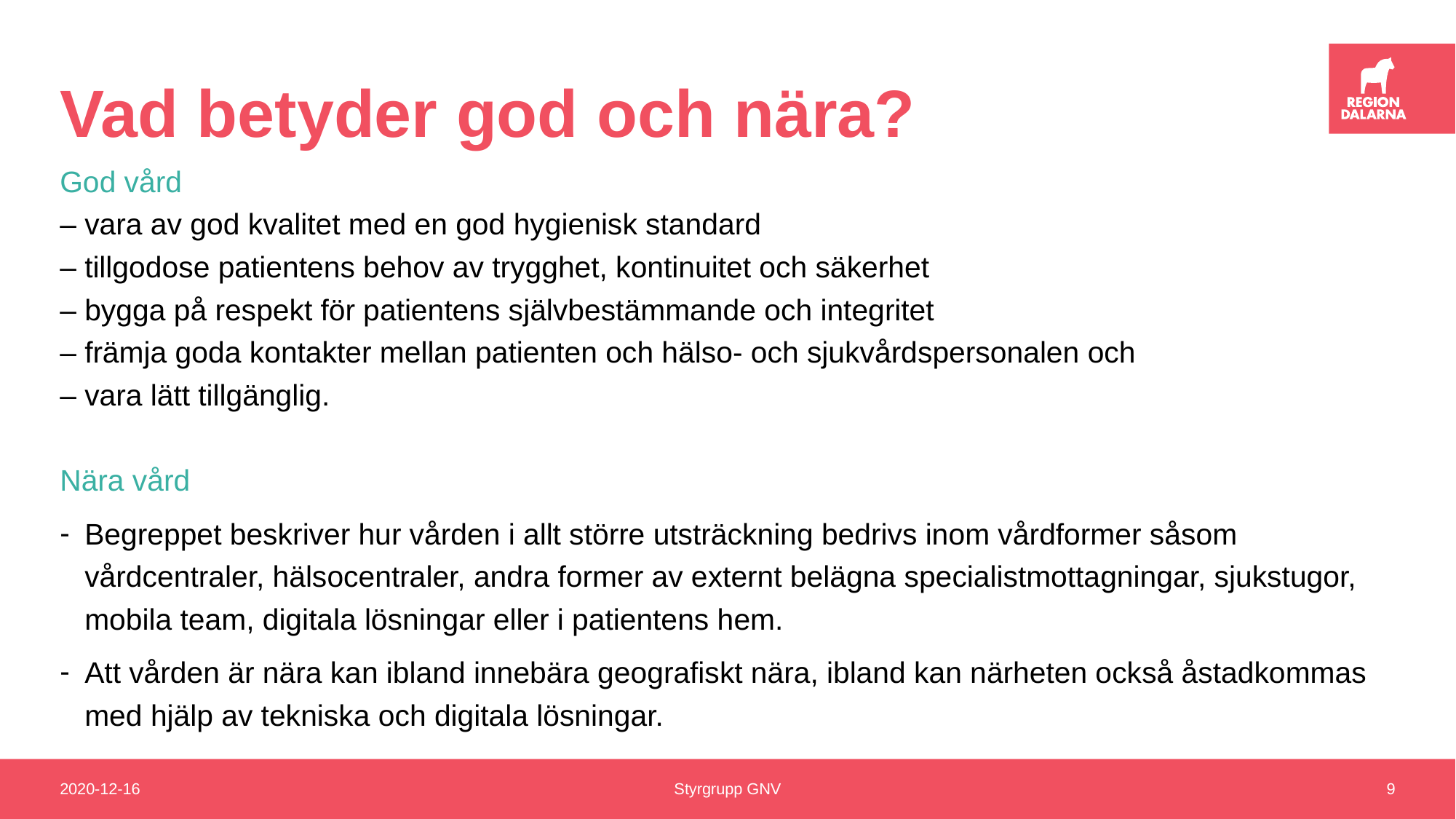

# Vad betyder god och nära?
God vård
– vara av god kvalitet med en god hygienisk standard
– tillgodose patientens behov av trygghet, kontinuitet och säkerhet
– bygga på respekt för patientens självbestämmande och integritet
– främja goda kontakter mellan patienten och hälso- och sjukvårdspersonalen och
– vara lätt tillgänglig.

Nära vård
Begreppet beskriver hur vården i allt större utsträckning bedrivs inom vårdformer såsom vårdcentraler, hälsocentraler, andra former av externt belägna specialistmottagningar, sjukstugor, mobila team, digitala lösningar eller i patientens hem.
Att vården är nära kan ibland innebära geografiskt nära, ibland kan närheten också åstadkommas med hjälp av tekniska och digitala lösningar.

2020-12-16
Styrgrupp GNV
9